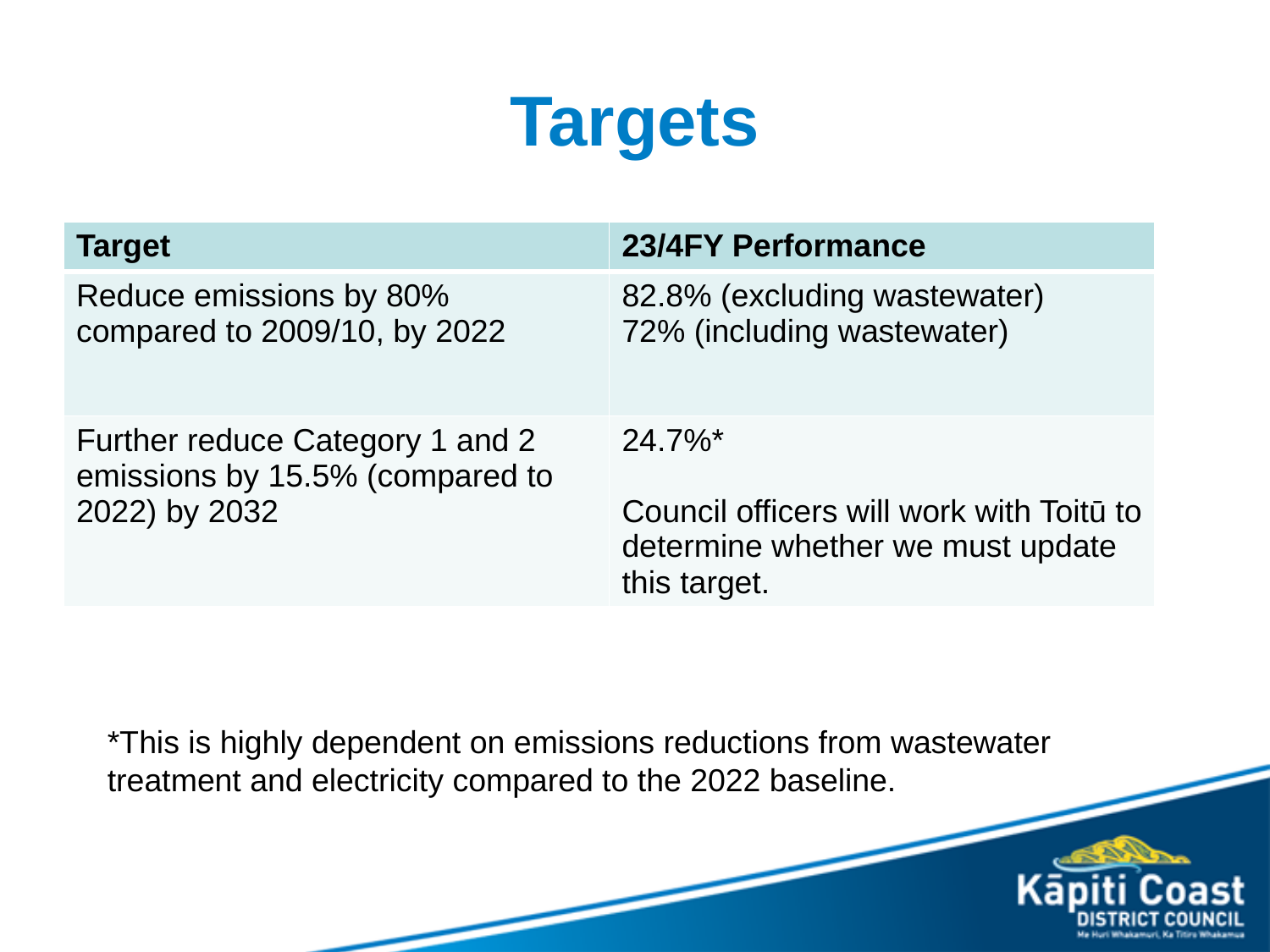

# Targets
| Target | 23/4FY Performance |
| --- | --- |
| Reduce emissions by 80% compared to 2009/10, by 2022 | 82.8% (excluding wastewater) 72% (including wastewater) |
| Further reduce Category 1 and 2 emissions by 15.5% (compared to 2022) by 2032 | 24.7%\* Council officers will work with Toitū to determine whether we must update this target. |
*This is highly dependent on emissions reductions from wastewater treatment and electricity compared to the 2022 baseline.